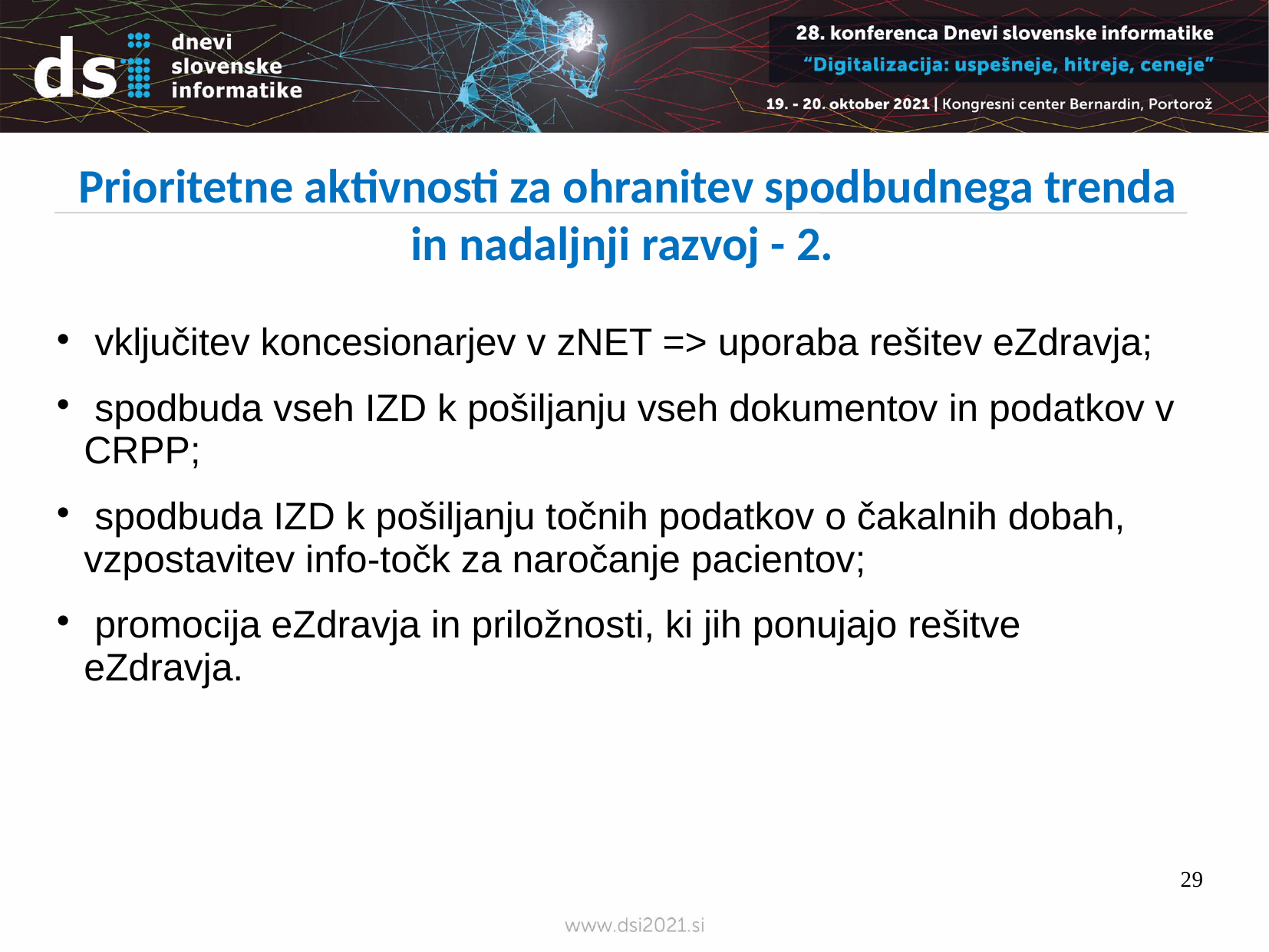

Prioritetne aktivnosti za ohranitev spodbudnega trenda in nadaljnji razvoj - 2.

 vključitev koncesionarjev v zNET => uporaba rešitev eZdravja;
 spodbuda vseh IZD k pošiljanju vseh dokumentov in podatkov v CRPP;
 spodbuda IZD k pošiljanju točnih podatkov o čakalnih dobah, vzpostavitev info-točk za naročanje pacientov;
 promocija eZdravja in priložnosti, ki jih ponujajo rešitve eZdravja.

29